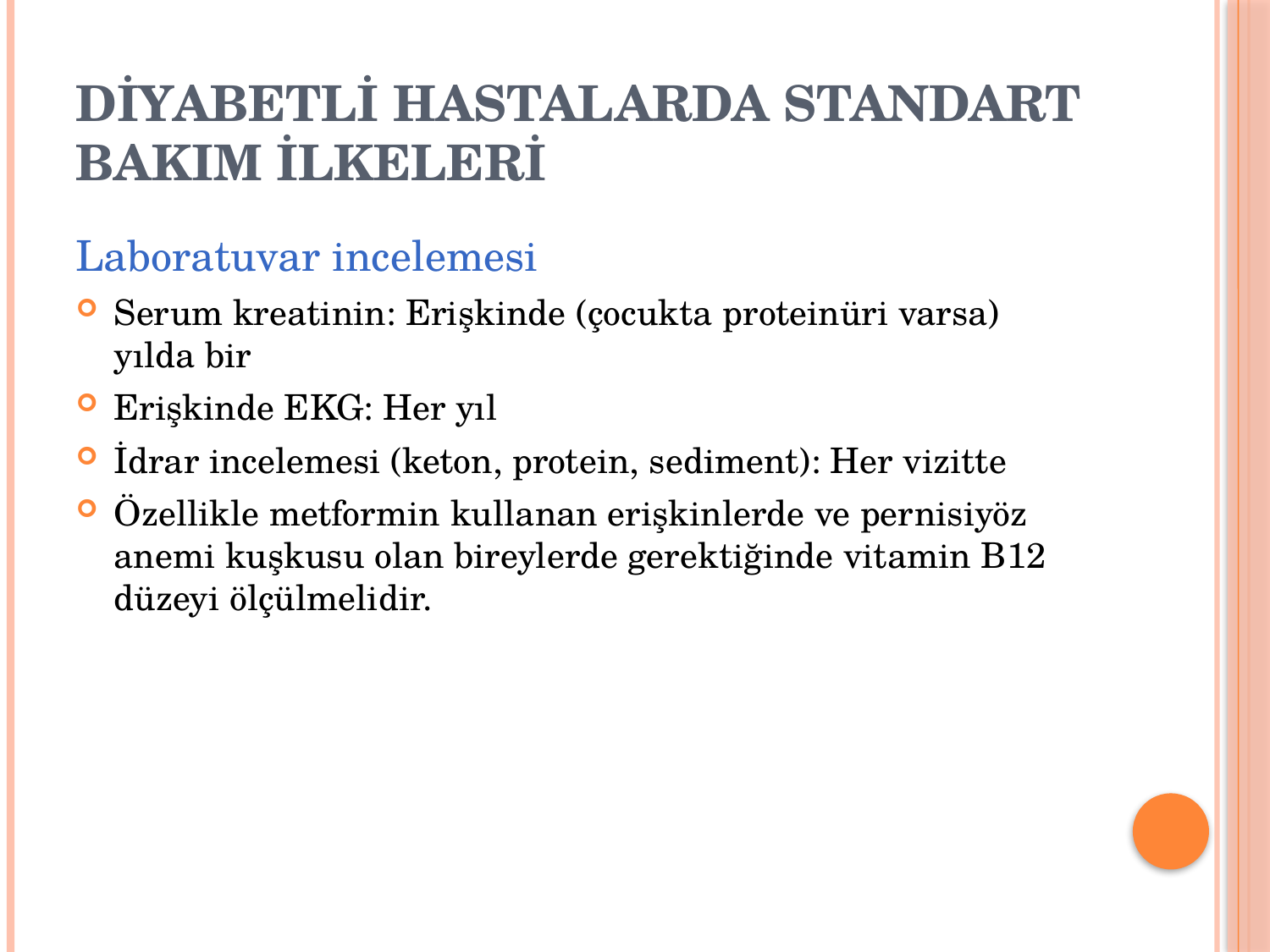

# DİYABETLİ HASTALARDA STANDART BAKIM İLKELERİ
Laboratuvar incelemesi
Serum kreatinin: Erişkinde (çocukta proteinüri varsa) yılda bir
Erişkinde EKG: Her yıl
İdrar incelemesi (keton, protein, sediment): Her vizitte
Özellikle metformin kullanan erişkinlerde ve pernisiyöz anemi kuşkusu olan bireylerde gerektiğinde vitamin B12 düzeyi ölçülmelidir.